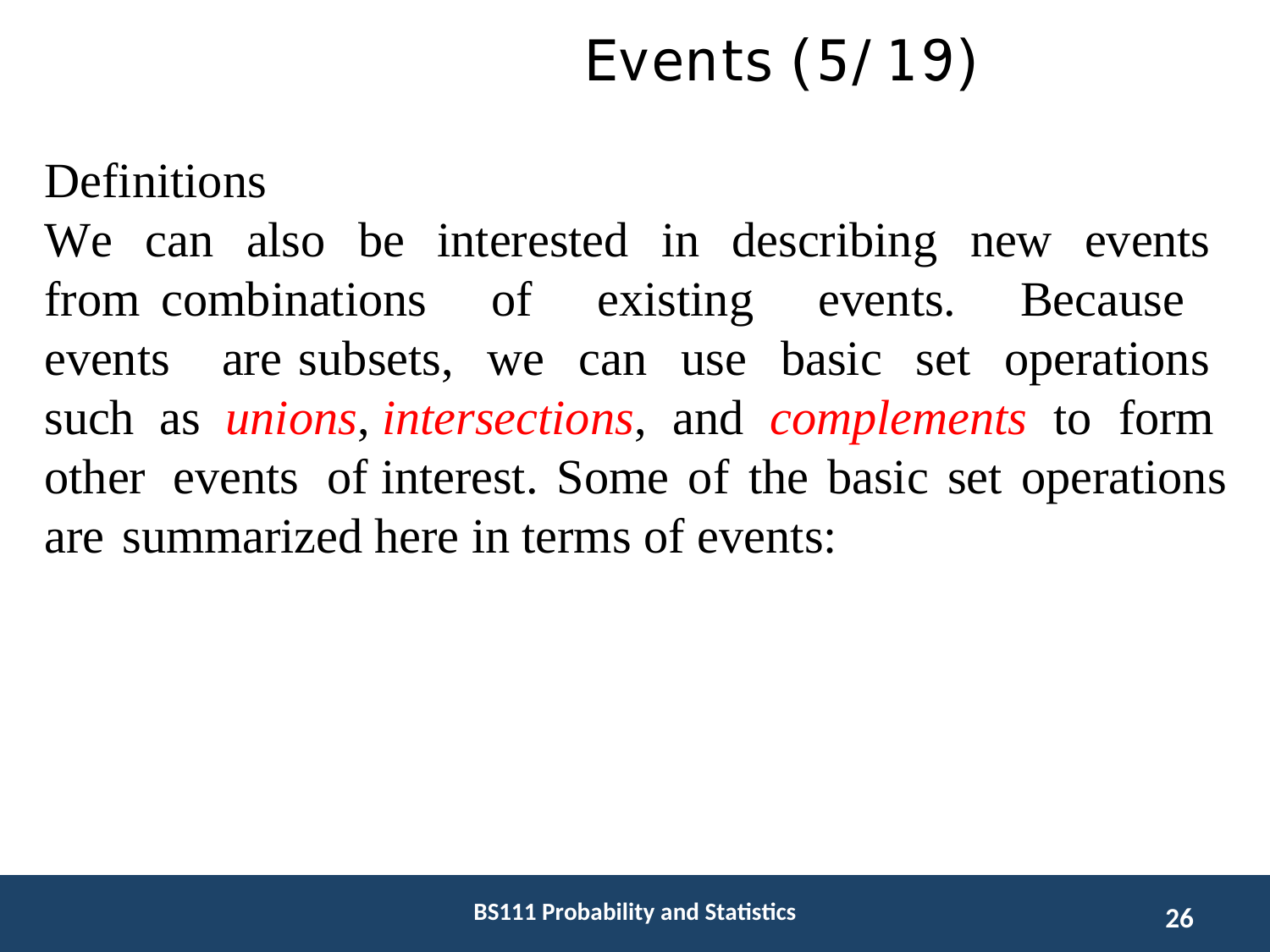

# Events (5/19)
Definitions
We  can  also  be  interested  in  describing  new  events  from combinations   of   existing   events.   Because   events   are subsets,  we  can  use  basic  set  operations  such  as  unions, intersections,  and  complements  to  form  other  events  of interest. Some of the basic set operations are summarized here in terms of events:
BS111 Probability and Statistics
26